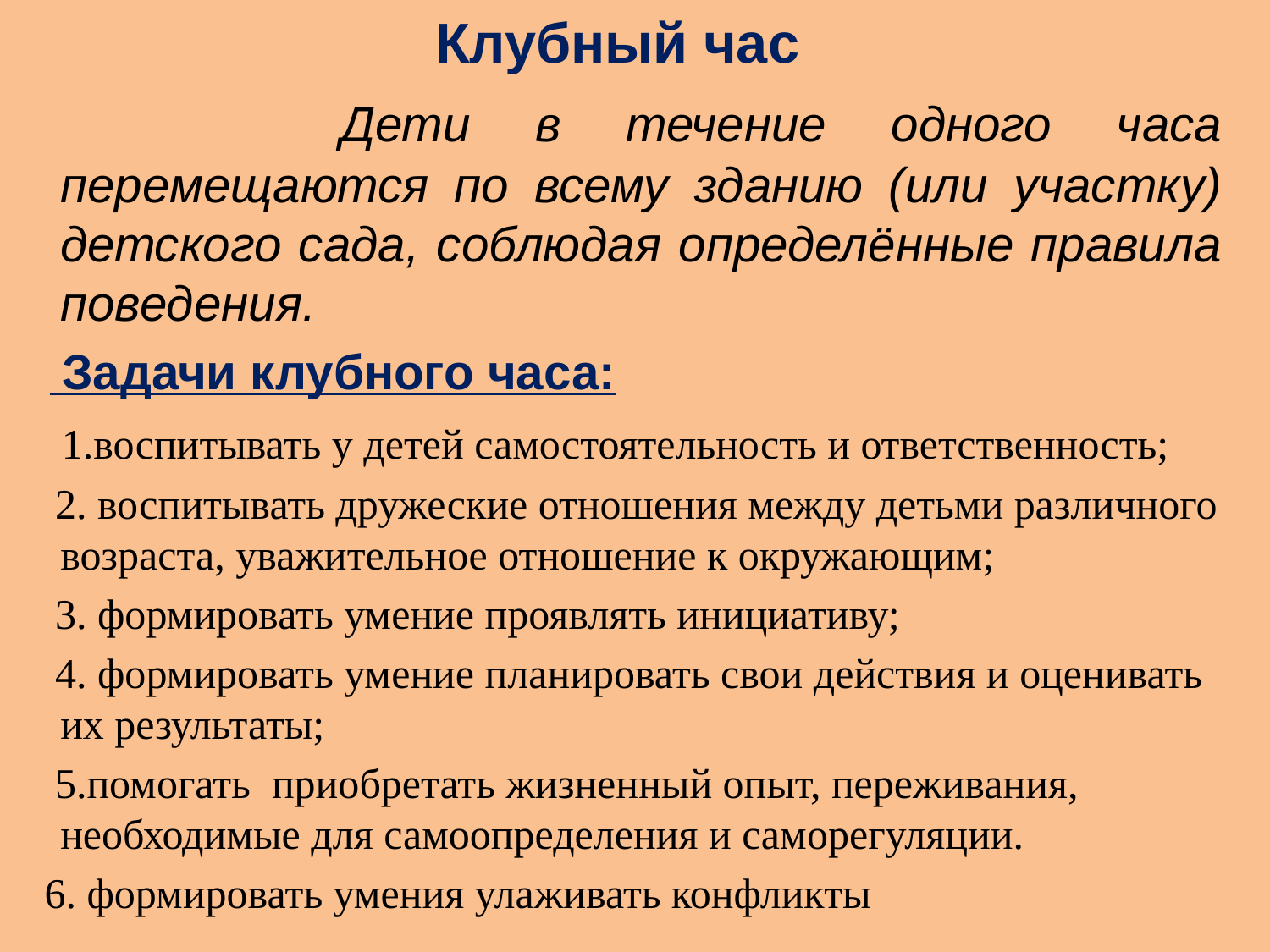

Клубный час
   		Дети в течение одного часа перемещаются по всему зданию (или участку) детского сада, соблюдая определённые правила поведения.
    Задачи клубного часа:
    1.воспитывать у детей самостоятельность и ответственность;
    2. воспитывать дружеские отношения между детьми различного возраста, уважительное отношение к окружающим;
    3. формировать умение проявлять инициативу;
    4. формировать умение планировать свои действия и оценивать их результаты;
    5.помогать  приобретать жизненный опыт, переживания, необходимые для самоопределения и саморегуляции.
   6. формировать умения улаживать конфликты